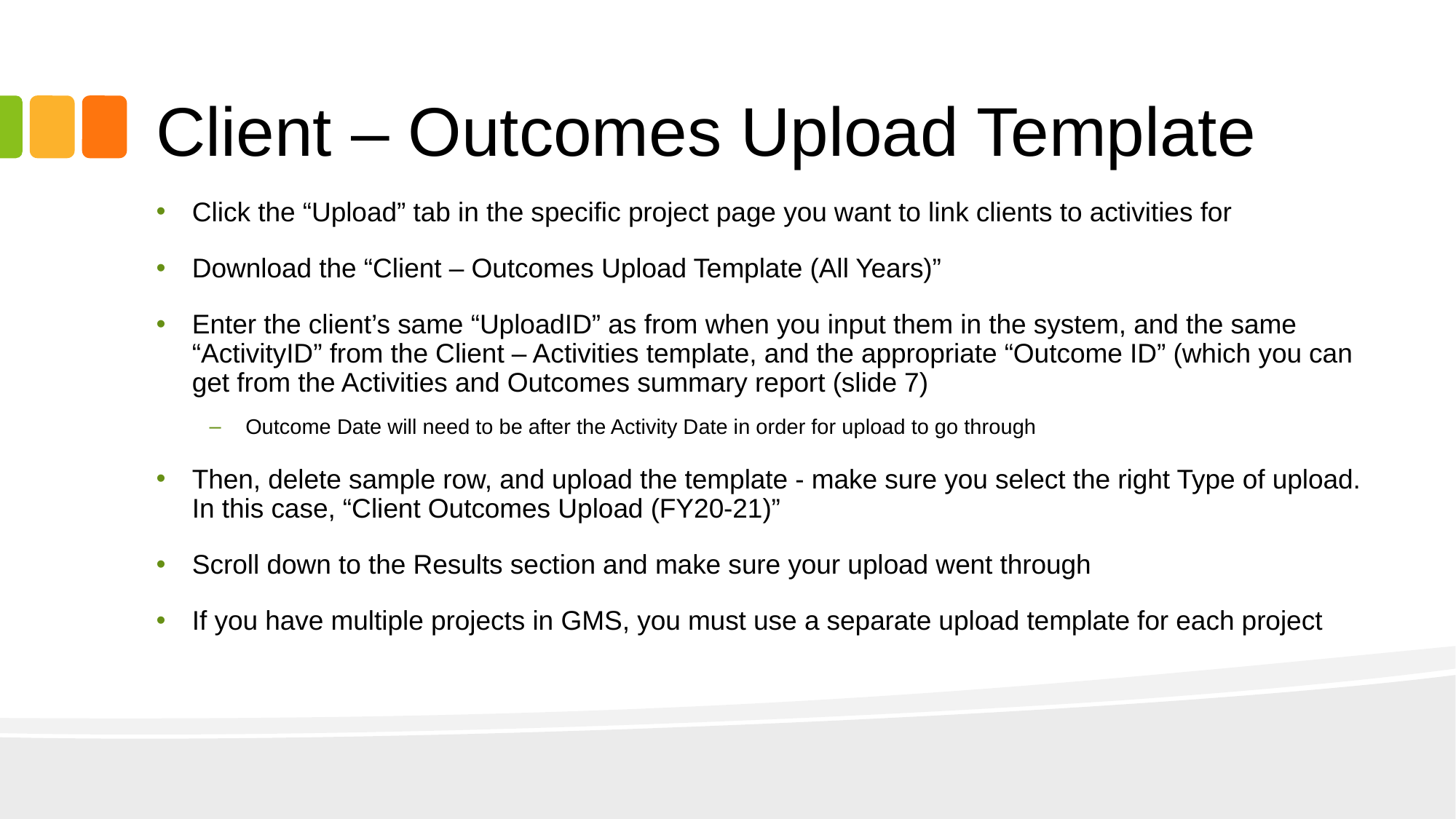

# Client – Outcomes Upload Template
Click the “Upload” tab in the specific project page you want to link clients to activities for
Download the “Client – Outcomes Upload Template (All Years)”
Enter the client’s same “UploadID” as from when you input them in the system, and the same “ActivityID” from the Client – Activities template, and the appropriate “Outcome ID” (which you can get from the Activities and Outcomes summary report (slide 7)
Outcome Date will need to be after the Activity Date in order for upload to go through
Then, delete sample row, and upload the template - make sure you select the right Type of upload. In this case, “Client Outcomes Upload (FY20-21)”
Scroll down to the Results section and make sure your upload went through
If you have multiple projects in GMS, you must use a separate upload template for each project